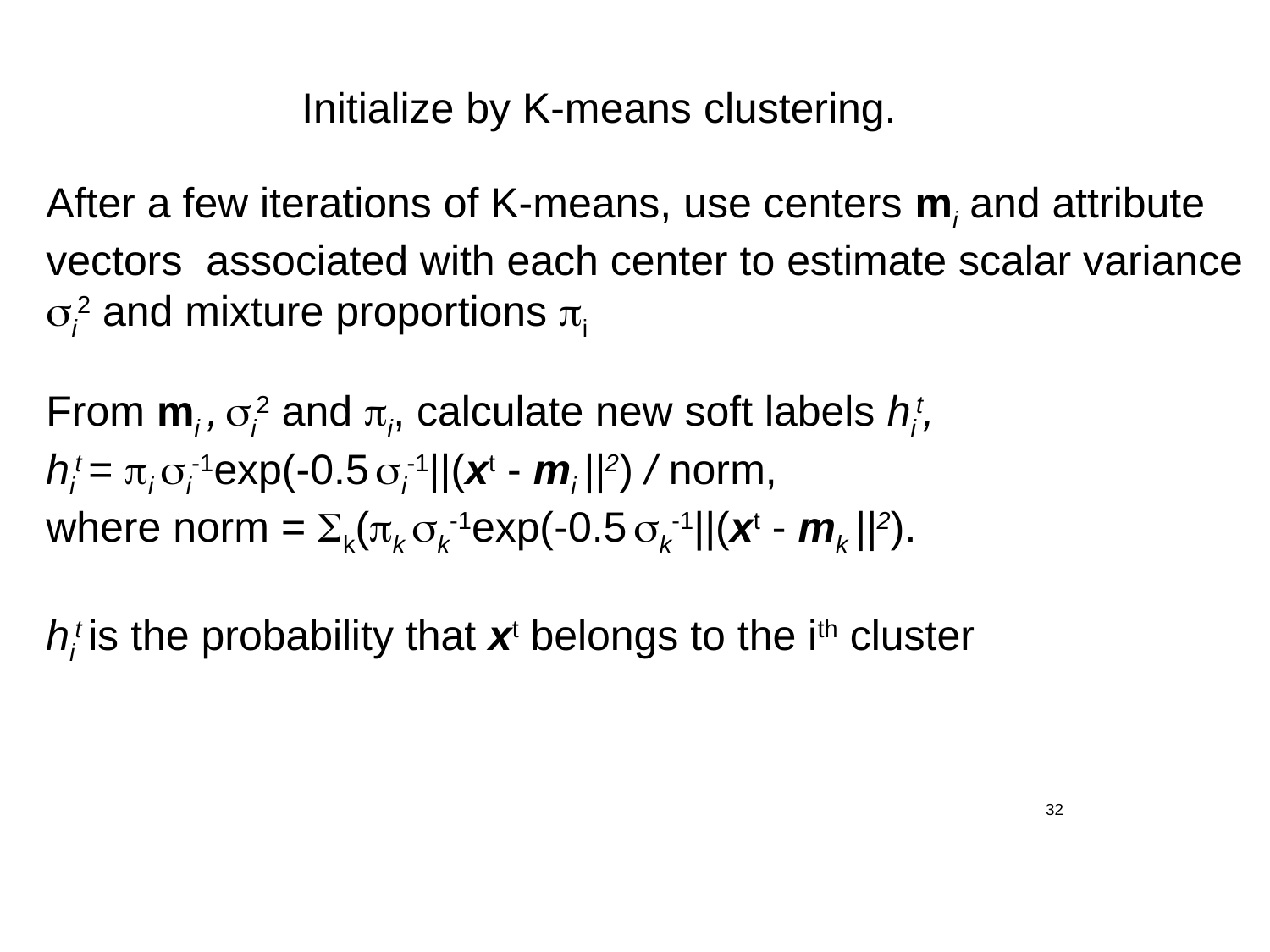

Initialize by K-means clustering.
After a few iterations of K-means, use centers mi and attribute vectors  associated with each center to estimate scalar variance σi2 and mixture proportions πi

From mi , σi2 and πi, calculate new soft labels hit,
hit = πi σi-1exp(-0.5 σi-1||(xt - mi ||2) / norm,
where norm = Σk(πk σk-1exp(-0.5 σk-1||(xt - mk ||2).

hit is the probability that xt belongs to the ith cluster
32